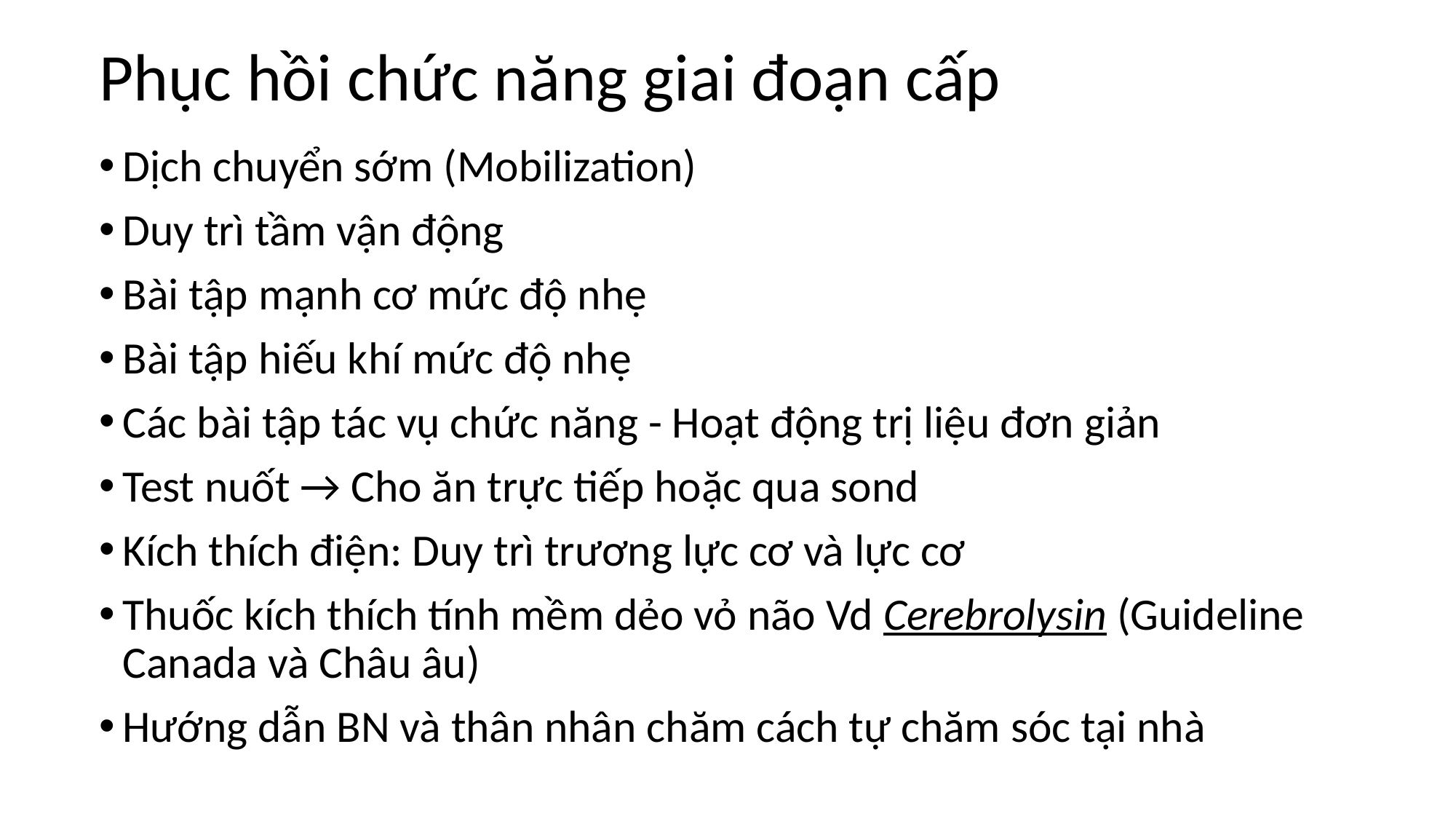

# Phục hồi chức năng giai đoạn cấp
Dịch chuyển sớm (Mobilization)
Duy trì tầm vận động
Bài tập mạnh cơ mức độ nhẹ
Bài tập hiếu khí mức độ nhẹ
Các bài tập tác vụ chức năng - Hoạt động trị liệu đơn giản
Test nuốt → Cho ăn trực tiếp hoặc qua sond
Kích thích điện: Duy trì trương lực cơ và lực cơ
Thuốc kích thích tính mềm dẻo vỏ não Vd Cerebrolysin (Guideline Canada và Châu âu)
Hướng dẫn BN và thân nhân chăm cách tự chăm sóc tại nhà